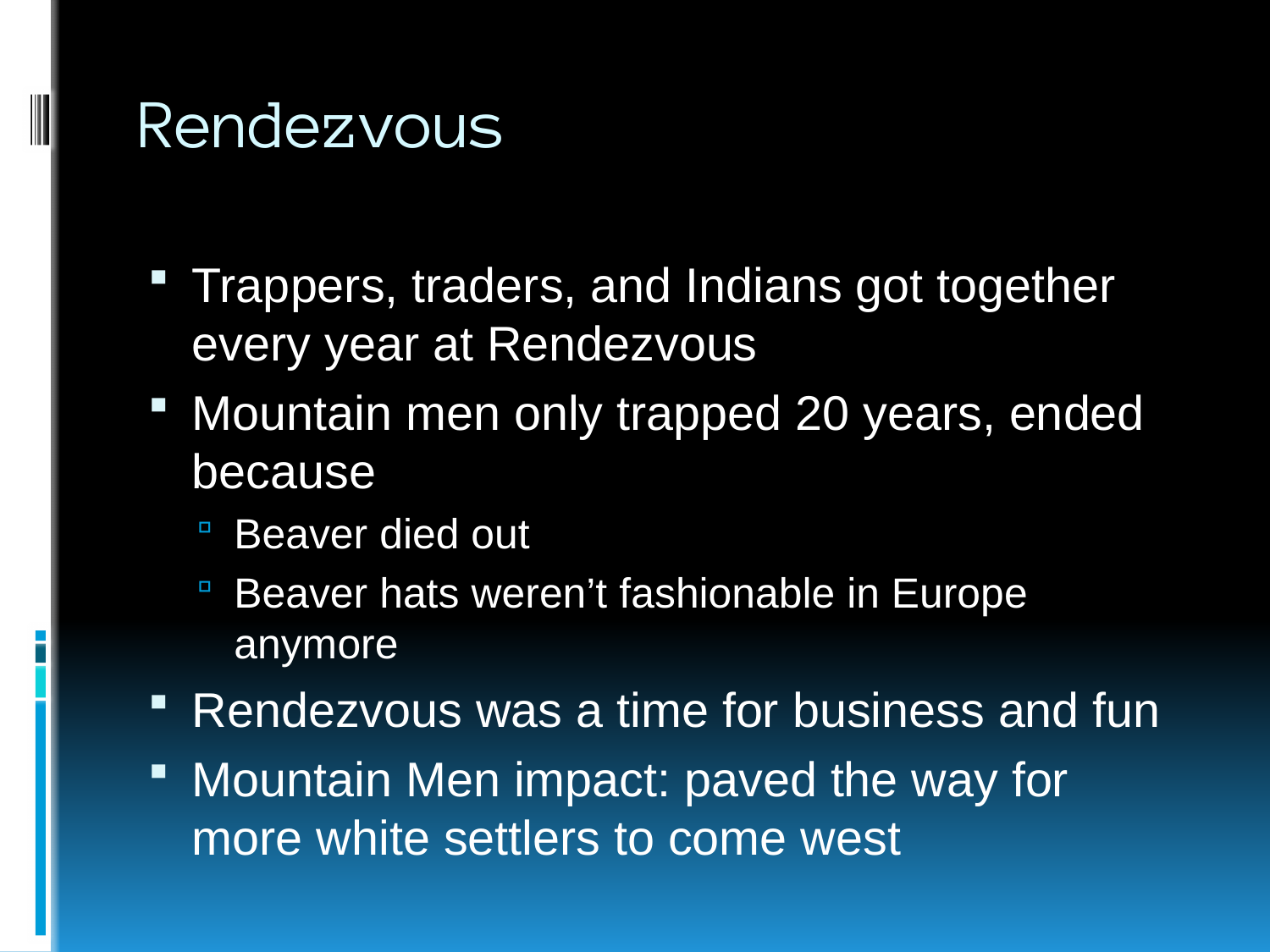

# Rendezvous
Trappers, traders, and Indians got together every year at Rendezvous
Mountain men only trapped 20 years, ended because
Beaver died out
Beaver hats weren’t fashionable in Europe anymore
Rendezvous was a time for business and fun
Mountain Men impact: paved the way for more white settlers to come west